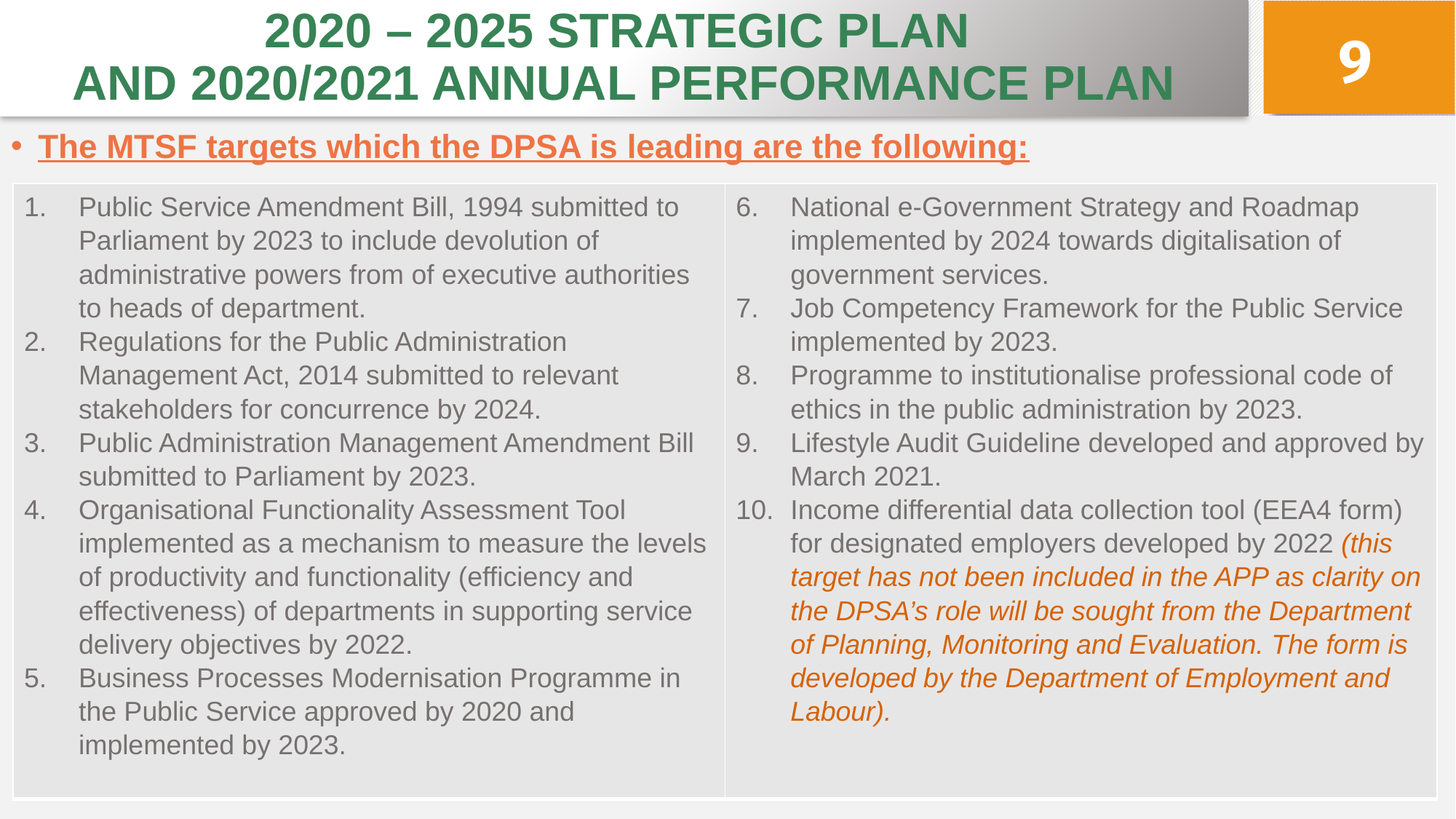

# 2020 – 2025 STRATEGIC PLAN AND 2020/2021 ANNUAL PERFORMANCE PLAN
9
The MTSF targets which the DPSA is leading are the following:

| Public Service Amendment Bill, 1994 submitted to Parliament by 2023 to include devolution of administrative powers from of executive authorities to heads of department. Regulations for the Public Administration Management Act, 2014 submitted to relevant stakeholders for concurrence by 2024. Public Administration Management Amendment Bill submitted to Parliament by 2023. Organisational Functionality Assessment Tool implemented as a mechanism to measure the levels of productivity and functionality (efficiency and effectiveness) of departments in supporting service delivery objectives by 2022. Business Processes Modernisation Programme in the Public Service approved by 2020 and implemented by 2023. | National e-Government Strategy and Roadmap implemented by 2024 towards digitalisation of government services. Job Competency Framework for the Public Service implemented by 2023. Programme to institutionalise professional code of ethics in the public administration by 2023. Lifestyle Audit Guideline developed and approved by March 2021. Income differential data collection tool (EEA4 form) for designated employers developed by 2022 (this target has not been included in the APP as clarity on the DPSA’s role will be sought from the Department of Planning, Monitoring and Evaluation. The form is developed by the Department of Employment and Labour). |
| --- | --- |